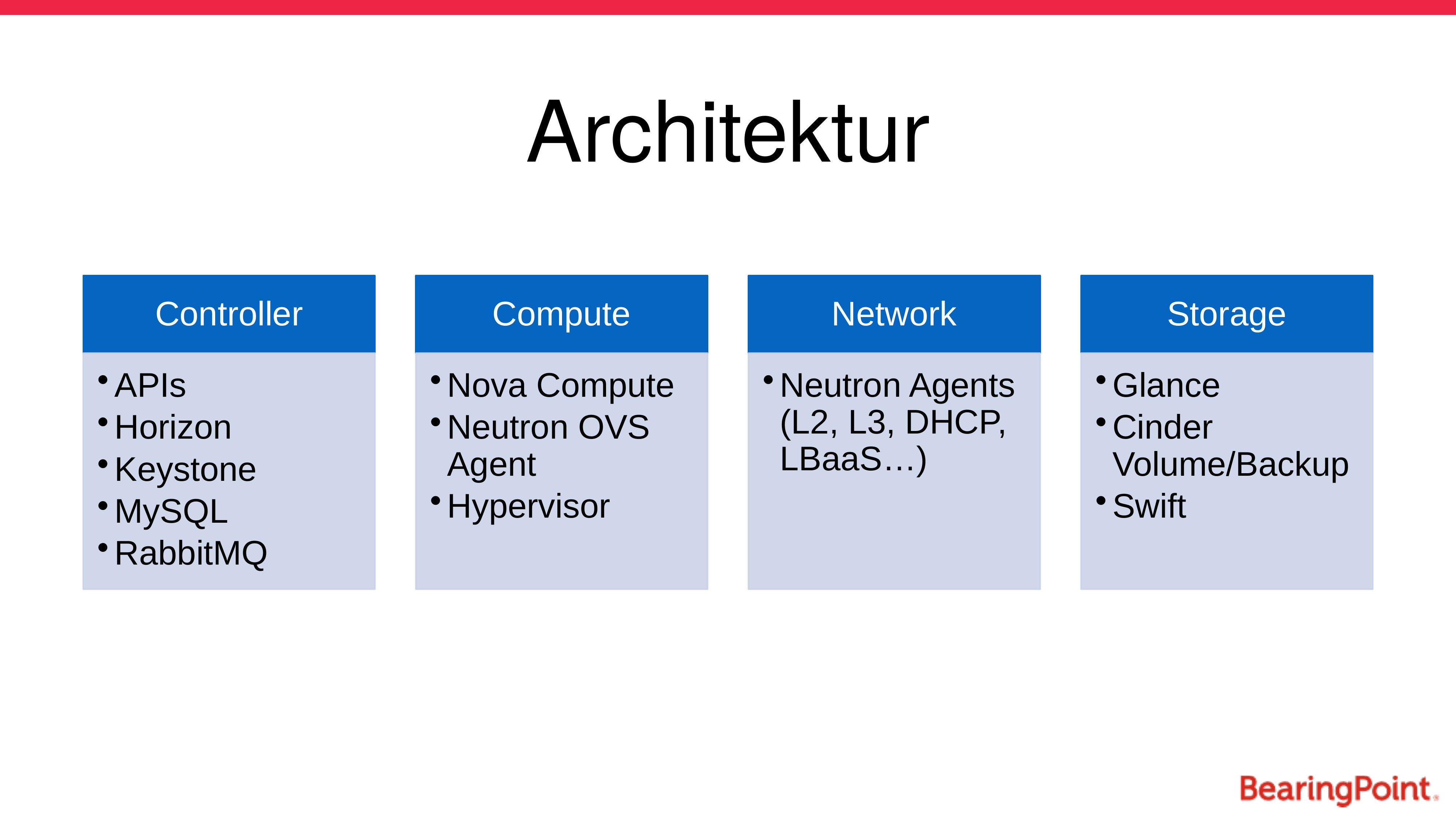

# Architektur
Controller
APIs
Horizon
Keystone
MySQL
RabbitMQ
Compute
Nova Compute
Neutron OVS Agent
Hypervisor
Network
Neutron Agents (L2, L3, DHCP, LBaaS…)
Storage
Glance
Cinder Volume/Backup
Swift